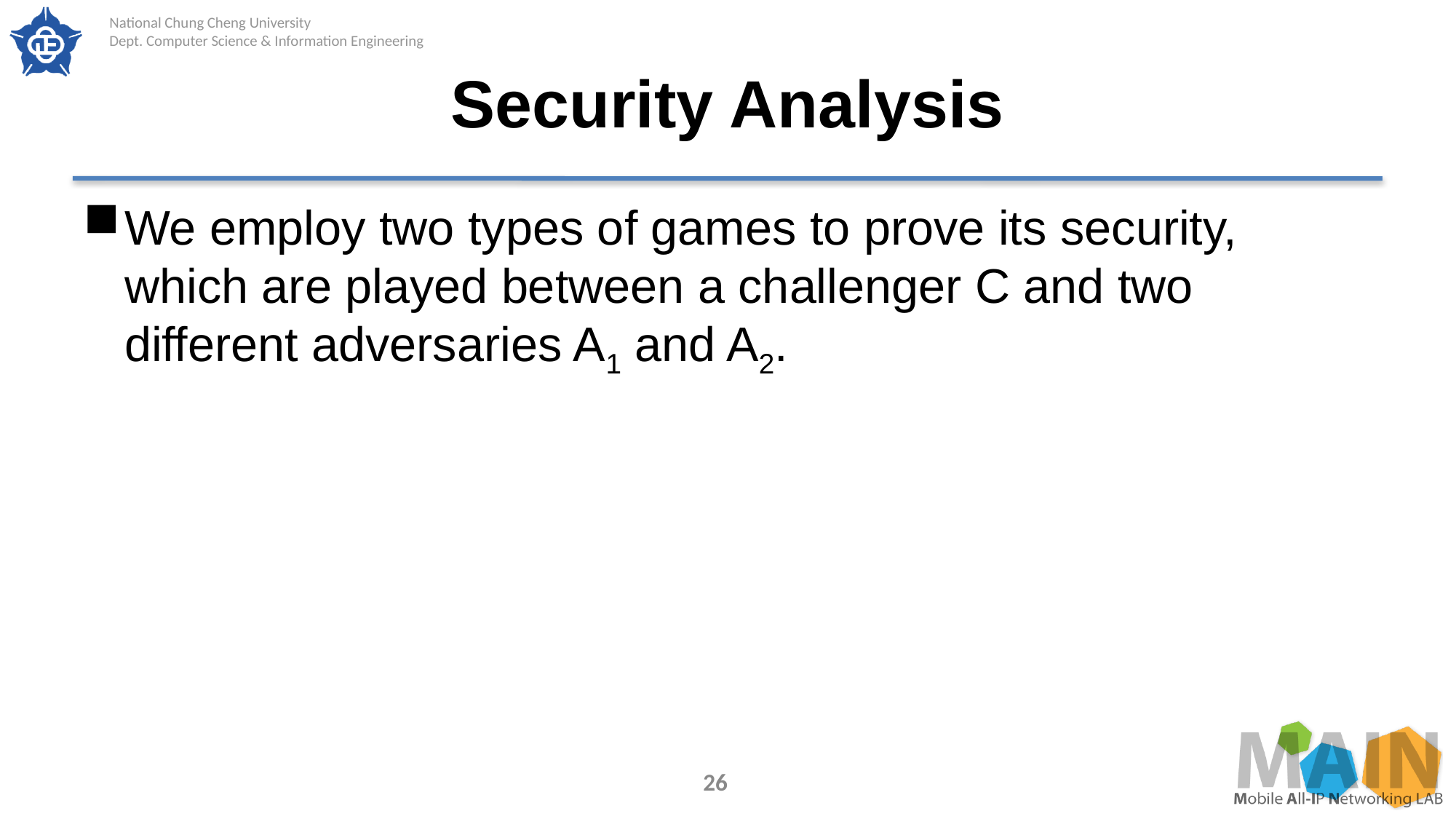

# Security Analysis
We employ two types of games to prove its security, which are played between a challenger C and two different adversaries A1 and A2.

26